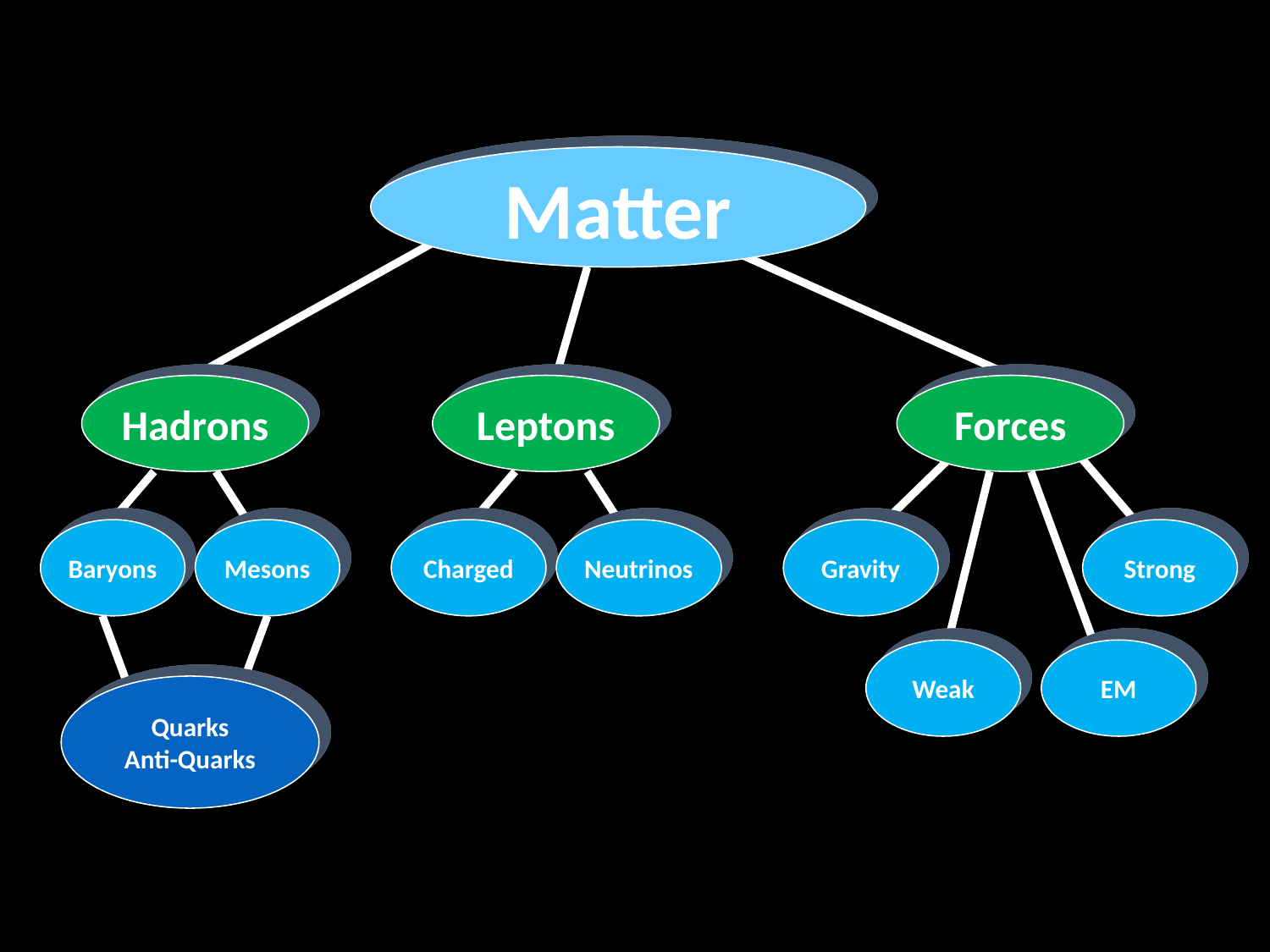

#
Matter

Hadrons
Leptons
Forces

Baryons
Mesons
Charged
Neutrinos
Gravity
Strong

Weak
EM
Quarks
Anti-Quarks